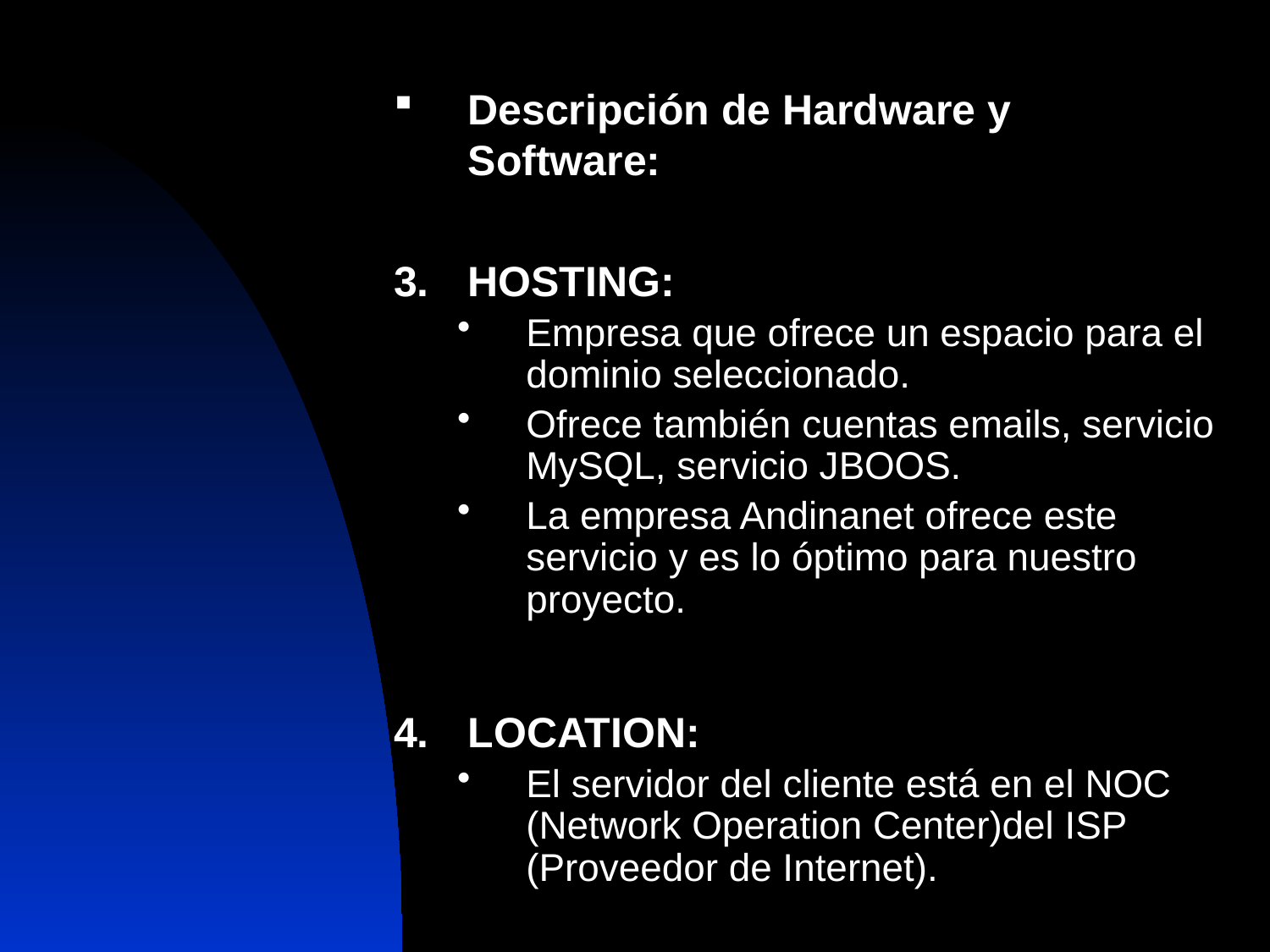

Descripción de Hardware y Software:

HOSTING:
Empresa que ofrece un espacio para el dominio seleccionado.
Ofrece también cuentas emails, servicio MySQL, servicio JBOOS.
La empresa Andinanet ofrece este servicio y es lo óptimo para nuestro proyecto.

LOCATION:
El servidor del cliente está en el NOC (Network Operation Center)del ISP (Proveedor de Internet).